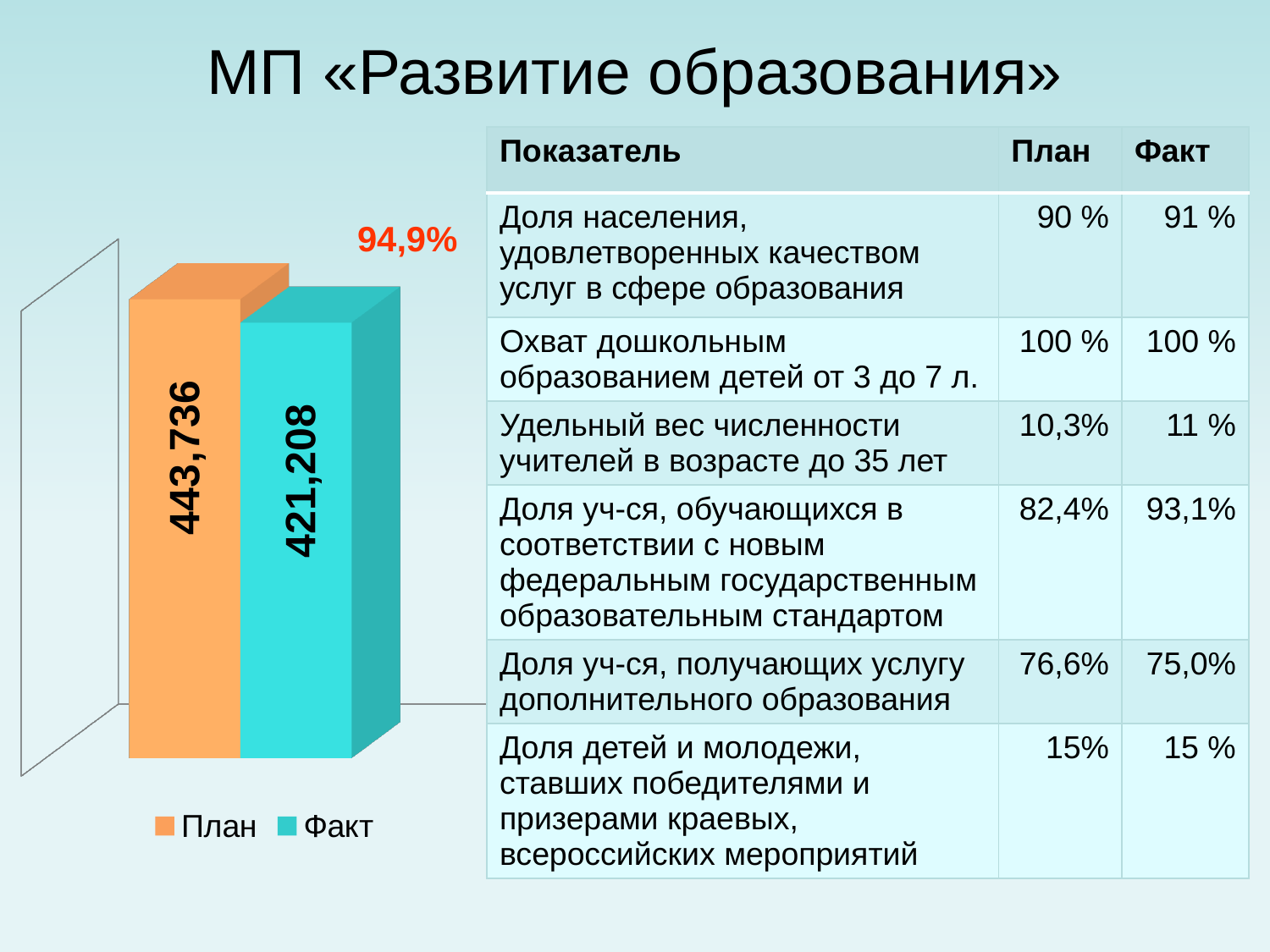

# МП «Развитие образования»
| Показатель | План | Факт |
| --- | --- | --- |
| Доля населения, удовлетворенных качеством услуг в сфере образования | 90 % | 91 % |
| Охват дошкольным образованием детей от 3 до 7 л. | 100 % | 100 % |
| Удельный вес численности учителей в возрасте до 35 лет | 10,3% | 11 % |
| Доля уч-ся, обучающихся в соответствии с новым федеральным государственным образовательным стандартом | 82,4% | 93,1% |
| Доля уч-ся, получающих услугу дополнительного образования | 76,6% | 75,0% |
| Доля детей и молодежи, ставших победителями и призерами краевых, всероссийских мероприятий | 15% | 15 % |

94,9%

[unsupported chart]